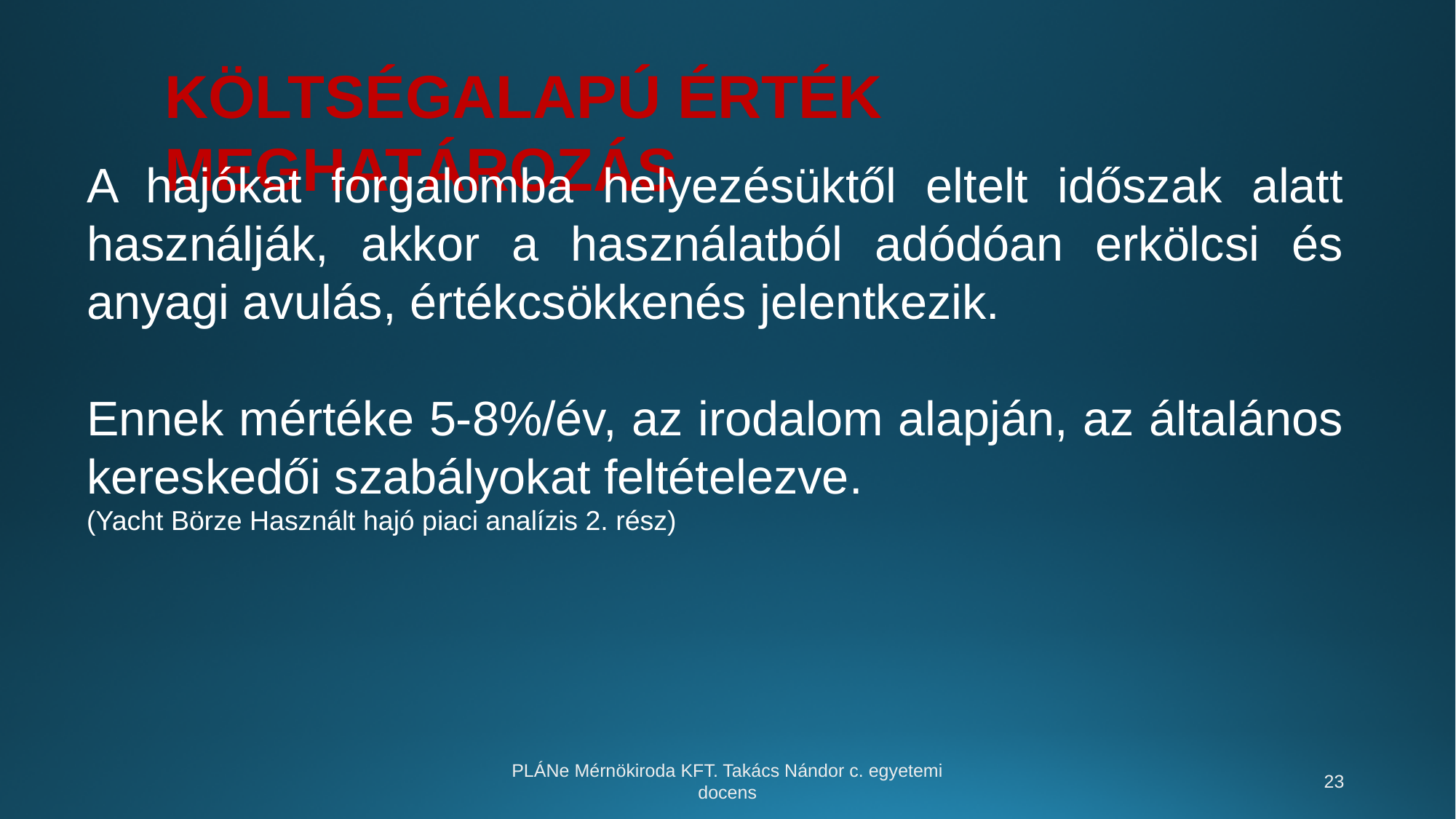

KÖLTSÉGALAPÚ ÉRTÉK MEGHATÁROZÁS
A hajókat forgalomba helyezésüktől eltelt időszak alatt használják, akkor a használatból adódóan erkölcsi és anyagi avulás, értékcsökkenés jelentkezik.

Ennek mértéke 5-8%/év, az irodalom alapján, az általános kereskedői szabályokat feltételezve.
(Yacht Börze Használt hajó piaci analízis 2. rész)
PLÁNe Mérnökiroda KFT. Takács Nándor c. egyetemi docens
23